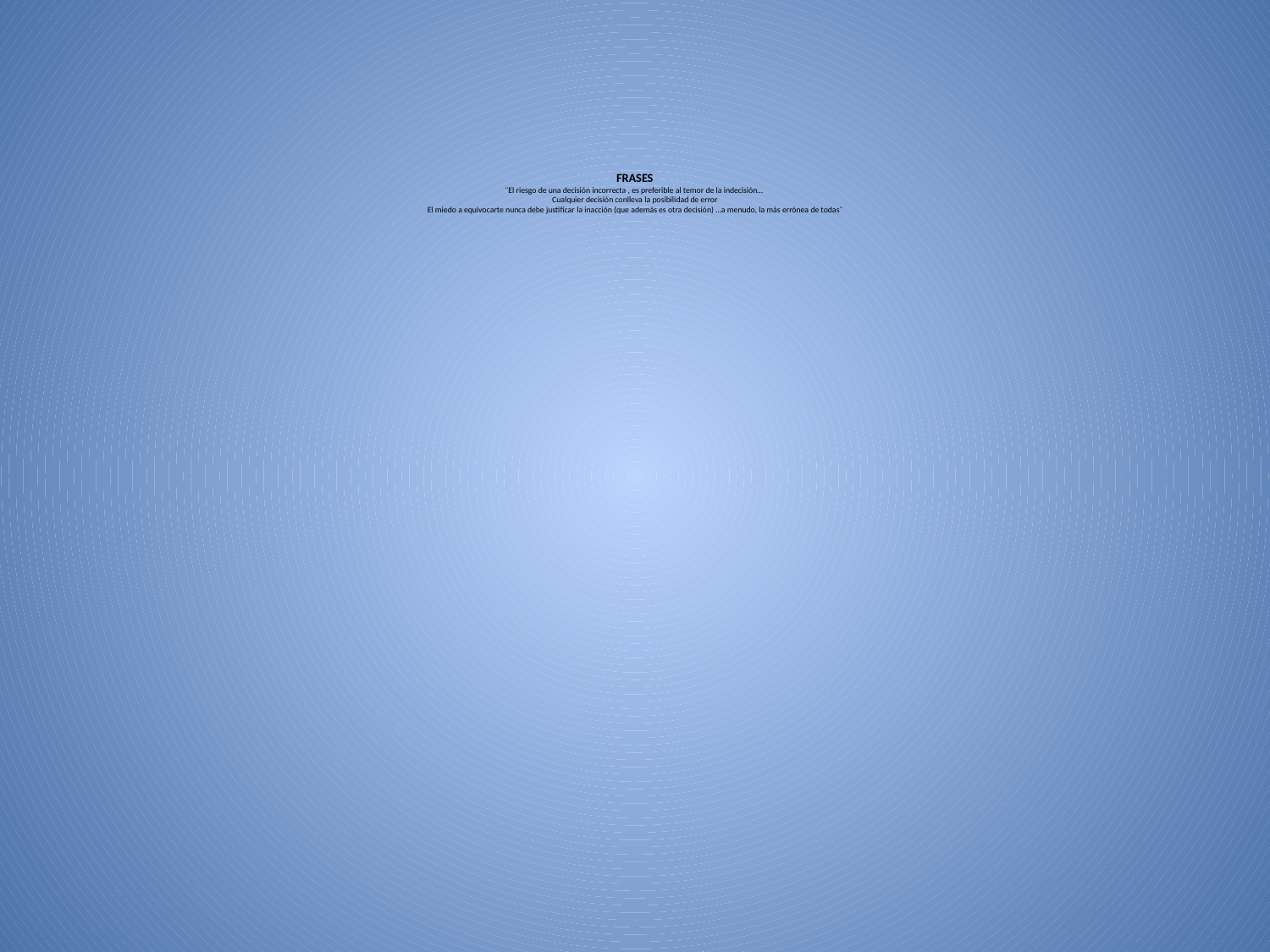

# FRASES ¨El riesgo de una decisión incorrecta , es preferible al temor de la indecisión… Cualquier decisión conlleva la posibilidad de error El miedo a equivocarte nunca debe justificar la inacción (que además es otra decisión) …a menudo, la más errónea de todas¨